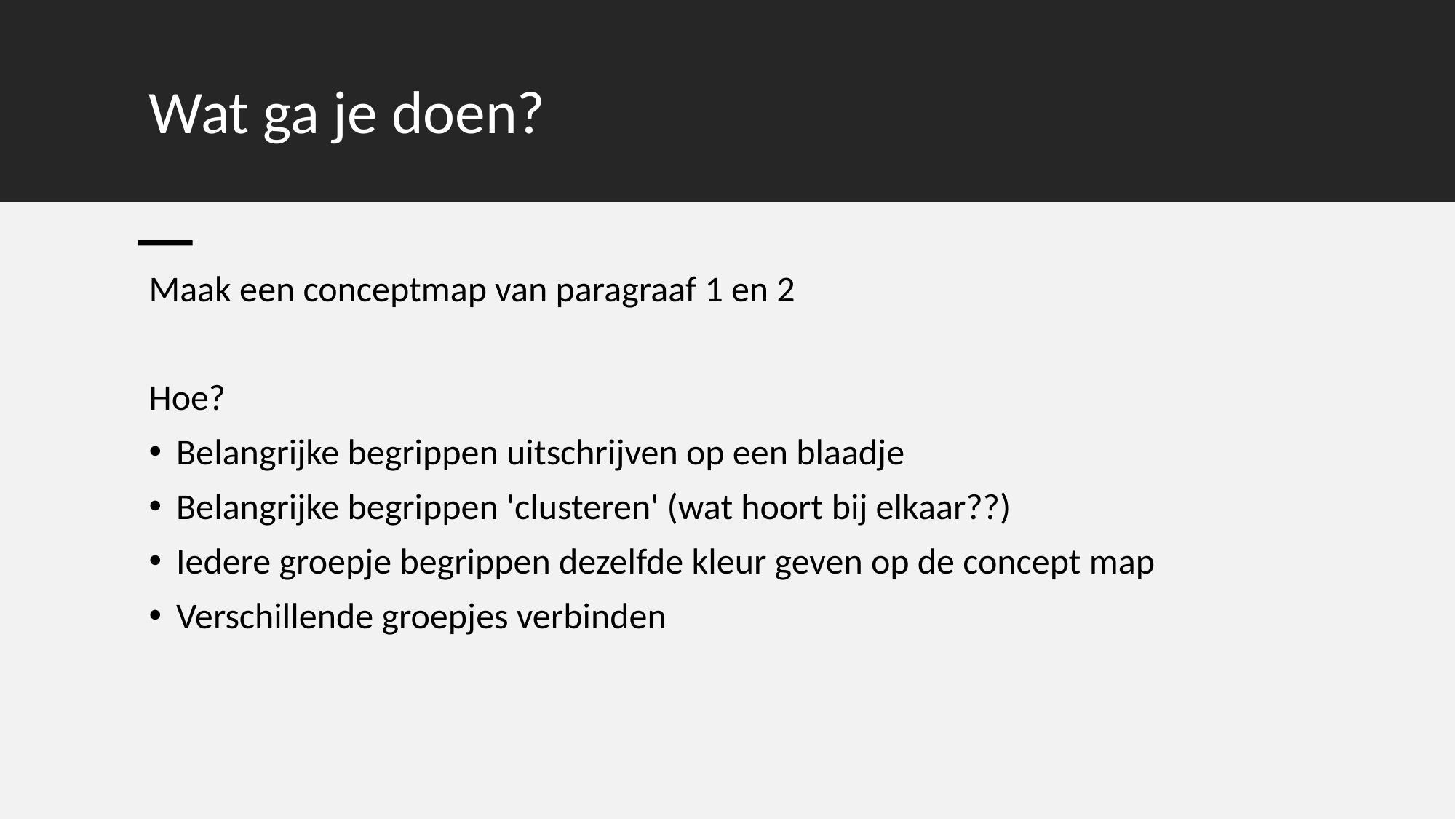

# Wat ga je doen?

Maak een conceptmap van paragraaf 1 en 2

Hoe?
Belangrijke begrippen uitschrijven op een blaadje
Belangrijke begrippen 'clusteren' (wat hoort bij elkaar??)
Iedere groepje begrippen dezelfde kleur geven op de concept map
Verschillende groepjes verbinden